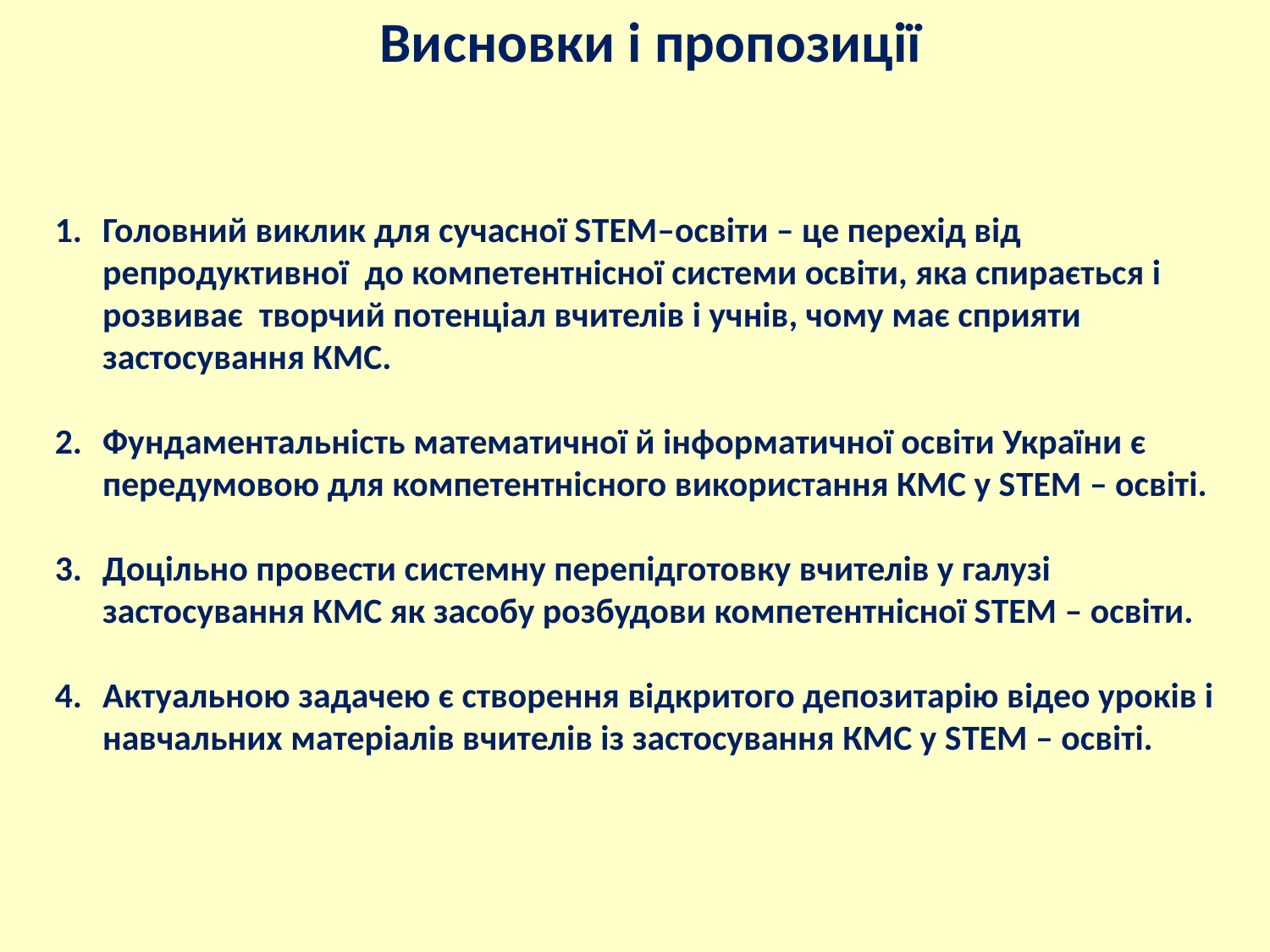

Висновки і пропозиції
Головний виклик для сучасної STEM–освіти – це перехід від репродуктивної  до компетентнісної системи освіти, яка спирається і розвиває  творчий потенціал вчителів і учнів, чому має сприяти застосування КМС.
Фундаментальність математичної й інформатичної освіти України є передумовою для компетентнісного використання КМС у STEM – освіті.
Доцільно провести системну перепідготовку вчителів у галузі застосування КМС як засобу розбудови компетентнісної STEM – освіти.
Актуальною задачею є створення відкритого депозитарію відео уроків і навчальних матеріалів вчителів із застосування КМС у STEM – освіті.